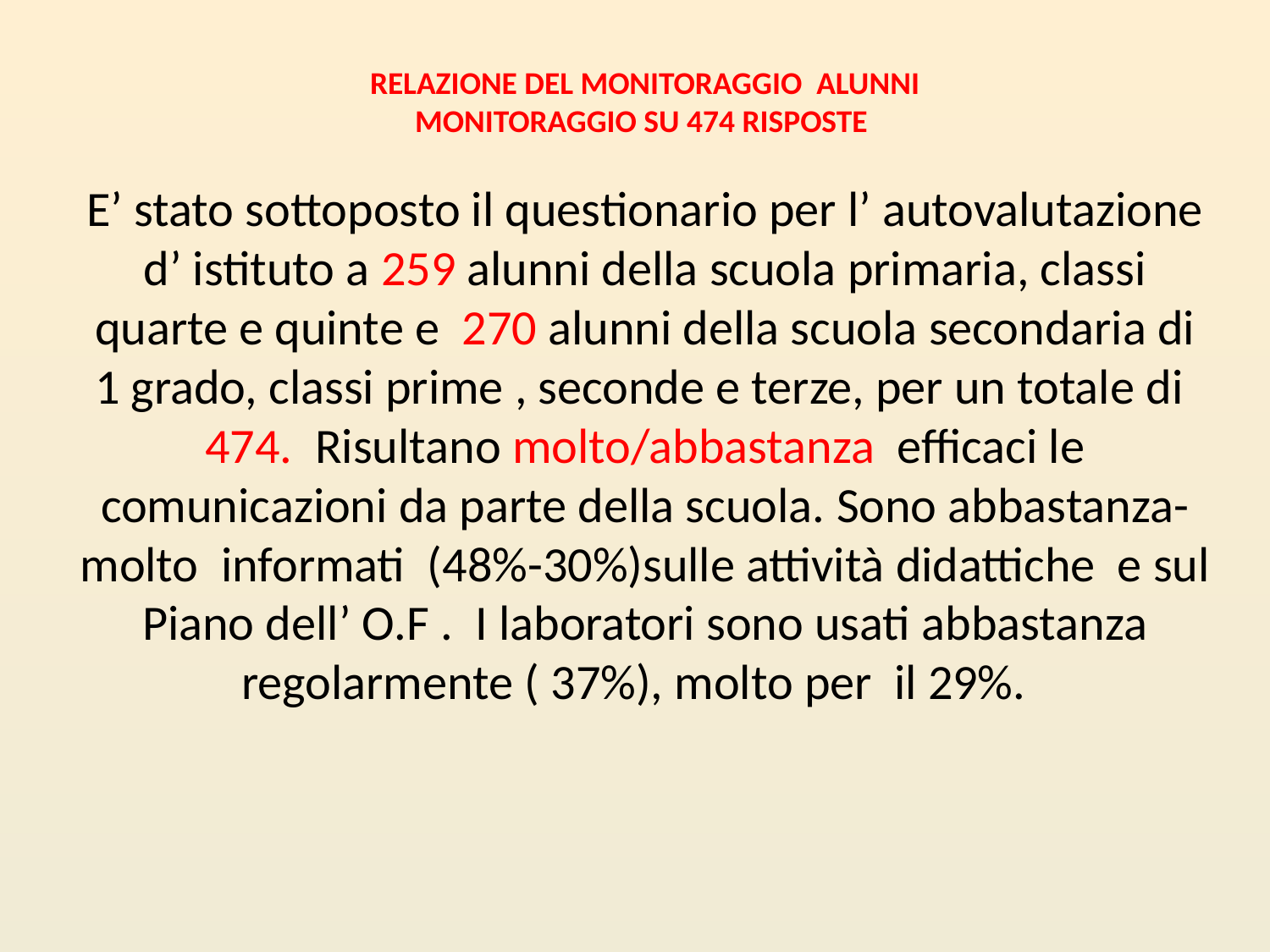

RELAZIONE DEL MONITORAGGIO  ALUNNI
MONITORAGGIO SU 474 RISPOSTE

E’ stato sottoposto il questionario per l’ autovalutazione d’ istituto a 259 alunni della scuola primaria, classi quarte e quinte e  270 alunni della scuola secondaria di 1 grado, classi prime , seconde e terze, per un totale di  474.  Risultano molto/abbastanza  efficaci le comunicazioni da parte della scuola. Sono abbastanza-molto  informati  (48%-30%)sulle attività didattiche  e sul  Piano dell’ O.F .  I laboratori sono usati abbastanza  regolarmente ( 37%), molto per  il 29%.